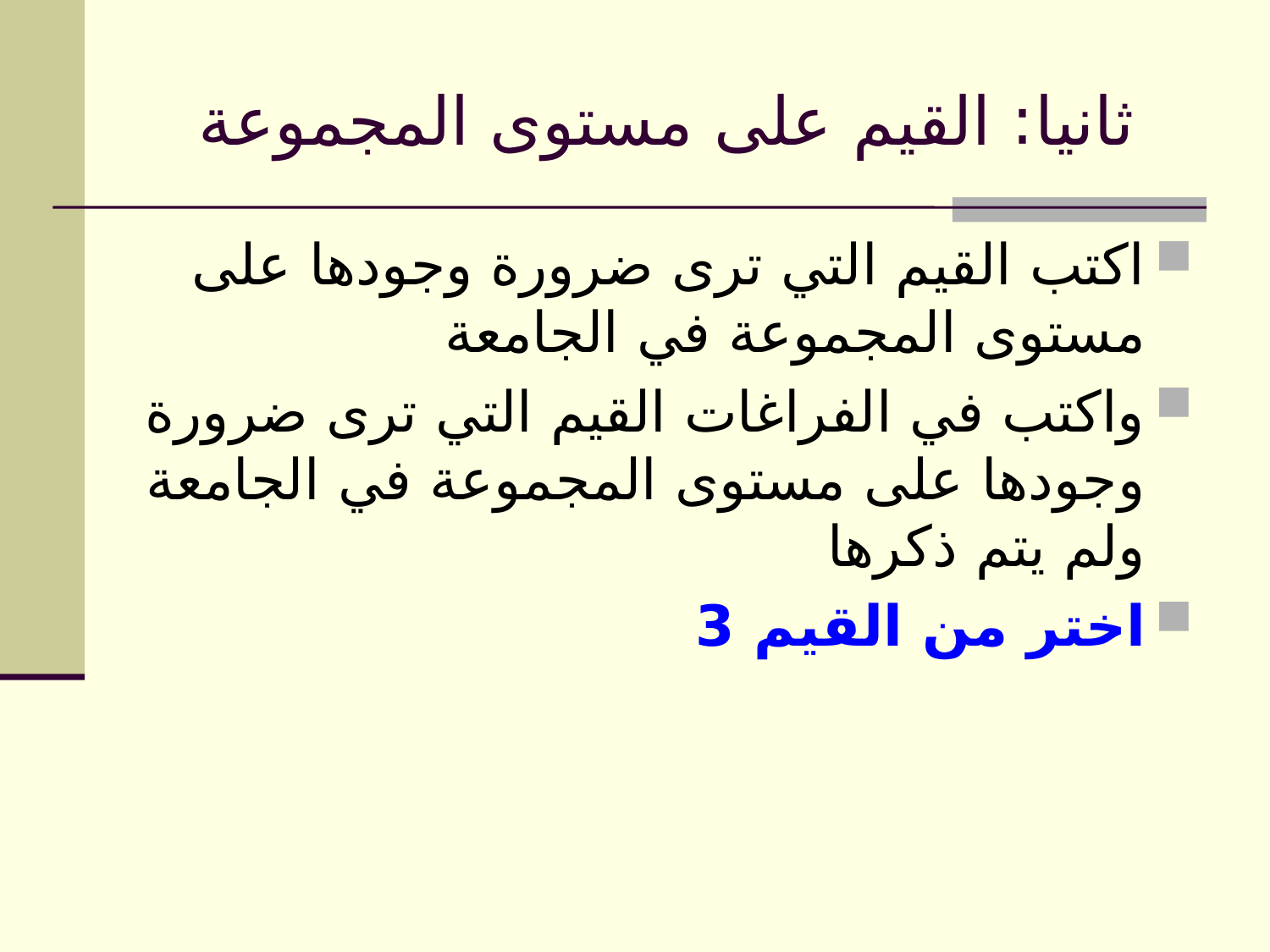

# ثانيا: القيم على مستوى المجموعة
اكتب القيم التي ترى ضرورة وجودها على مستوى المجموعة في الجامعة
واكتب في الفراغات القيم التي ترى ضرورة وجودها على مستوى المجموعة في الجامعة ولم يتم ذكرها
اختر من القيم 3